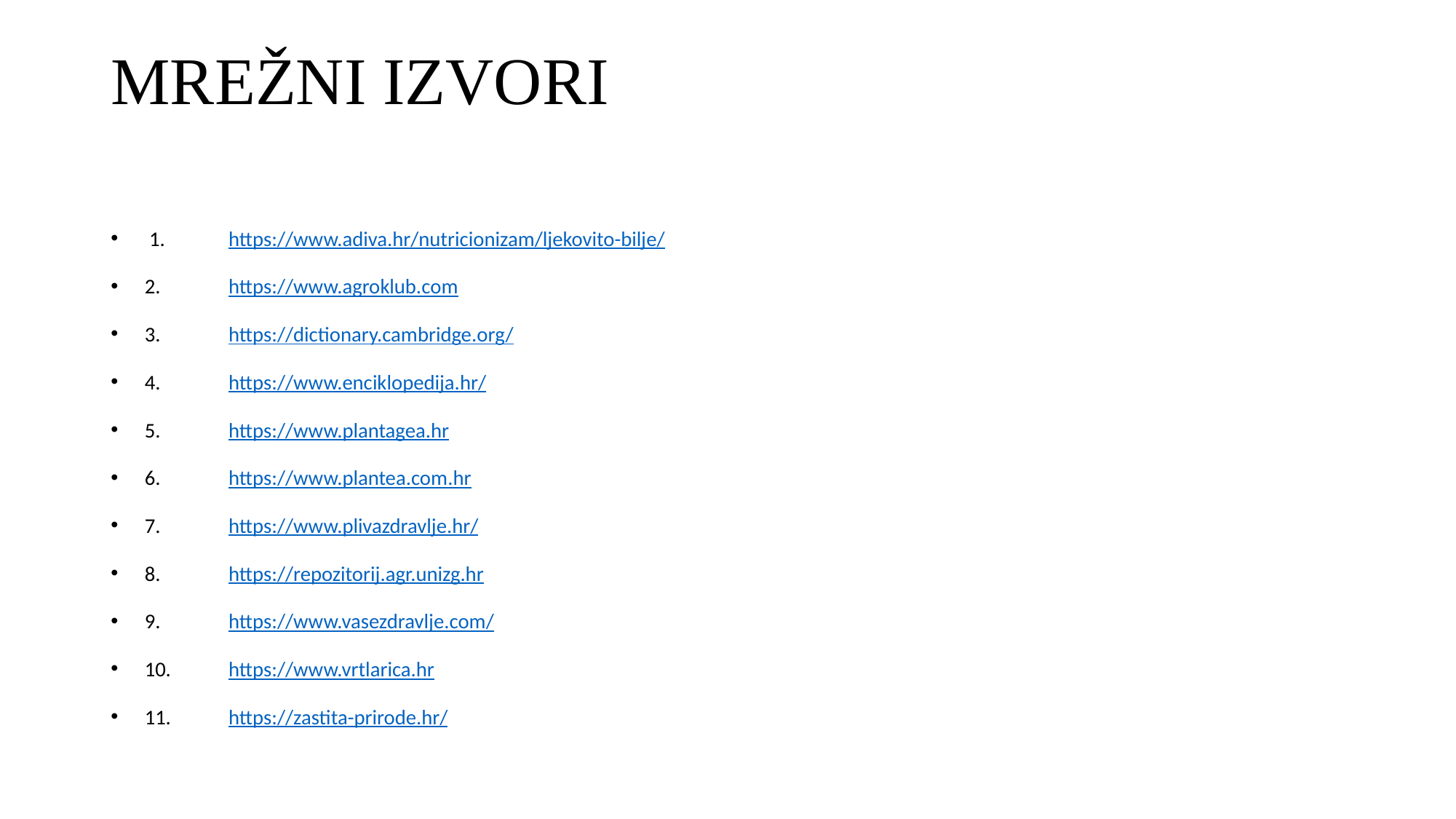

# MREŽNI IZVORI
 1.	https://www.adiva.hr/nutricionizam/ljekovito-bilje/
2.	https://www.agroklub.com
3.	https://dictionary.cambridge.org/
4.	https://www.enciklopedija.hr/
5.	https://www.plantagea.hr
6.	https://www.plantea.com.hr
7.	https://www.plivazdravlje.hr/
8.	https://repozitorij.agr.unizg.hr
9.	https://www.vasezdravlje.com/
10. 	https://www.vrtlarica.hr
11.	https://zastita-prirode.hr/